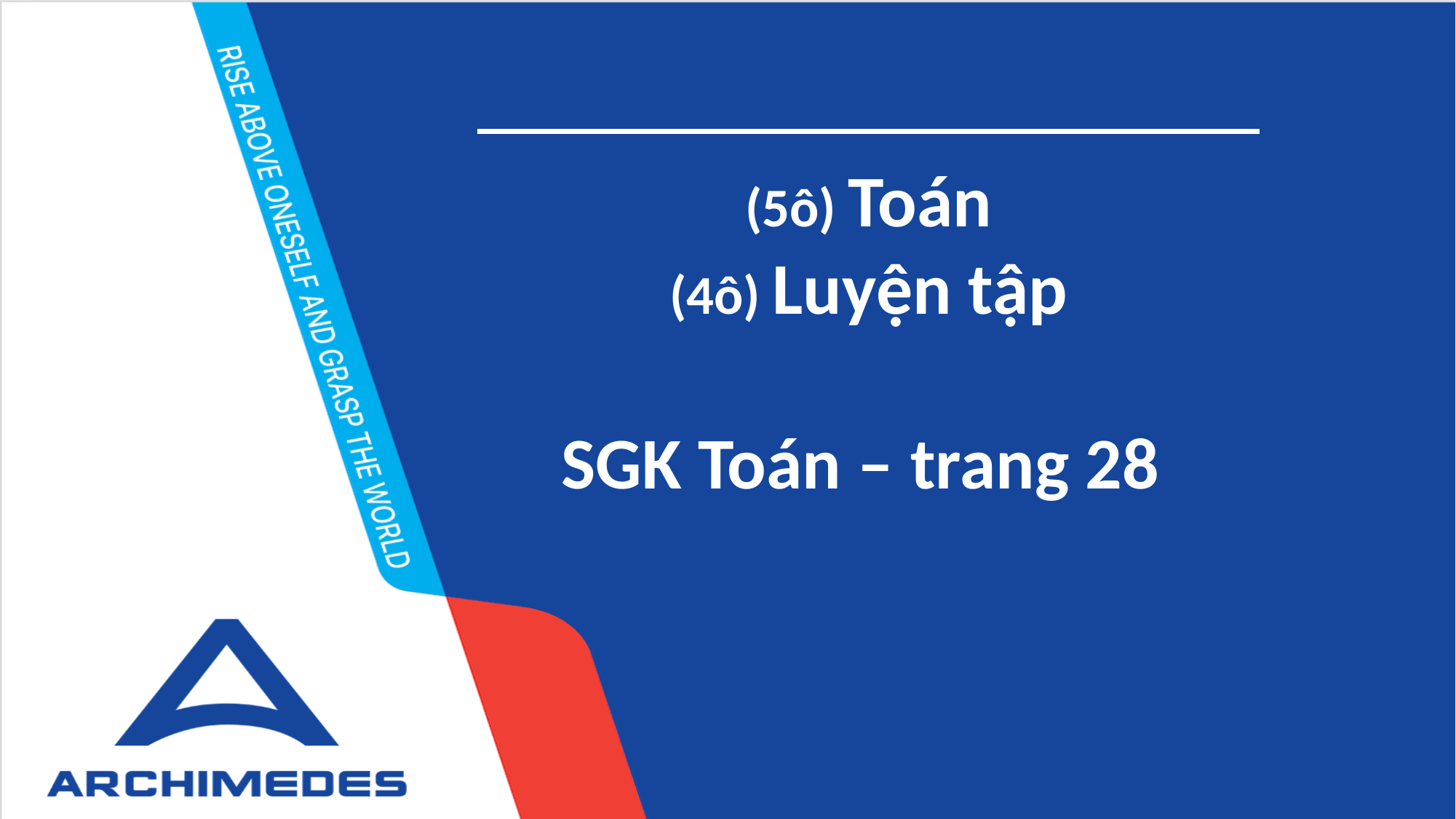

(5ô) Toán
(4ô) Luyện tập

SGK Toán – trang 28